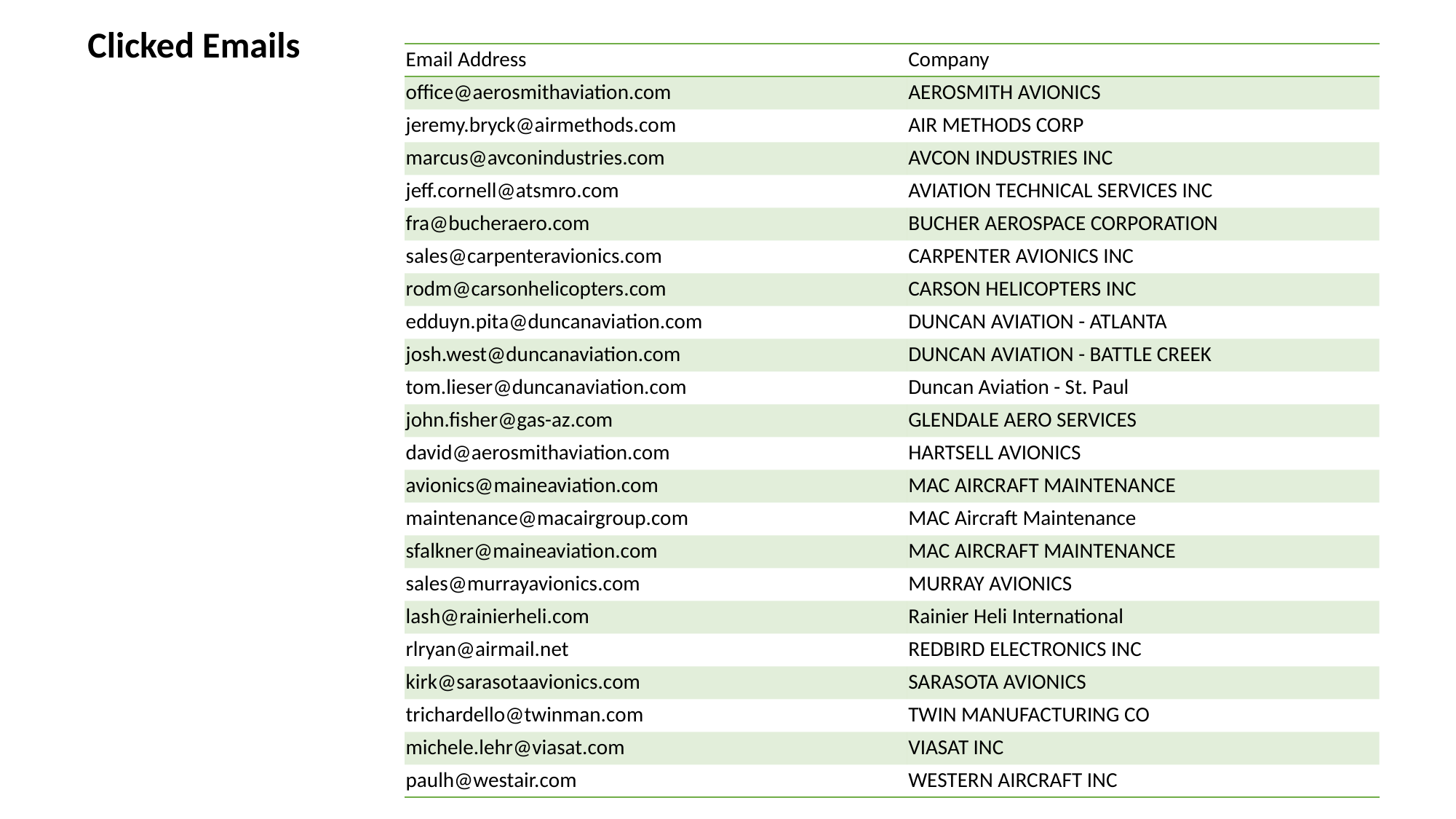

Clicked Emails
| Email Address | Company |
| --- | --- |
| office@aerosmithaviation.com | AEROSMITH AVIONICS |
| jeremy.bryck@airmethods.com | AIR METHODS CORP |
| marcus@avconindustries.com | AVCON INDUSTRIES INC |
| jeff.cornell@atsmro.com | AVIATION TECHNICAL SERVICES INC |
| fra@bucheraero.com | BUCHER AEROSPACE CORPORATION |
| sales@carpenteravionics.com | CARPENTER AVIONICS INC |
| rodm@carsonhelicopters.com | CARSON HELICOPTERS INC |
| edduyn.pita@duncanaviation.com | DUNCAN AVIATION - ATLANTA |
| josh.west@duncanaviation.com | DUNCAN AVIATION - BATTLE CREEK |
| tom.lieser@duncanaviation.com | Duncan Aviation - St. Paul |
| john.fisher@gas-az.com | GLENDALE AERO SERVICES |
| david@aerosmithaviation.com | HARTSELL AVIONICS |
| avionics@maineaviation.com | MAC AIRCRAFT MAINTENANCE |
| maintenance@macairgroup.com | MAC Aircraft Maintenance |
| sfalkner@maineaviation.com | MAC AIRCRAFT MAINTENANCE |
| sales@murrayavionics.com | MURRAY AVIONICS |
| lash@rainierheli.com | Rainier Heli International |
| rlryan@airmail.net | REDBIRD ELECTRONICS INC |
| kirk@sarasotaavionics.com | SARASOTA AVIONICS |
| trichardello@twinman.com | TWIN MANUFACTURING CO |
| michele.lehr@viasat.com | VIASAT INC |
| paulh@westair.com | WESTERN AIRCRAFT INC |